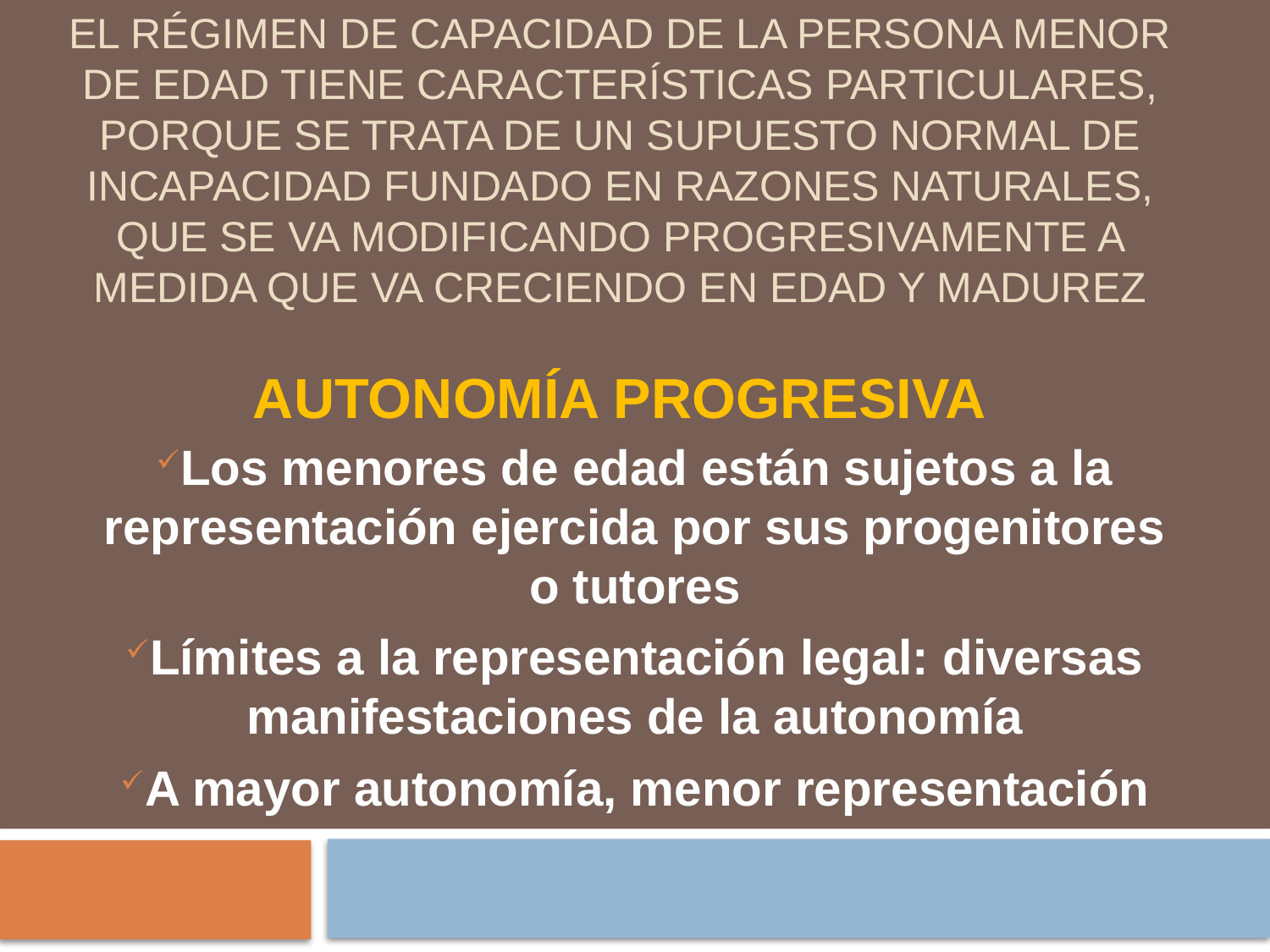

# El régimen de capacidad de la persona menor de edad tiene características particulares, porque se trata de un supuesto normal de incapacidad fundado en razones naturales, que se va modificando progresivamente a medida que va creciendo en edad y madurez AUTONOMÍA PROGRESIVA
Los menores de edad están sujetos a la representación ejercida por sus progenitores o tutores
Límites a la representación legal: diversas manifestaciones de la autonomía
A mayor autonomía, menor representación